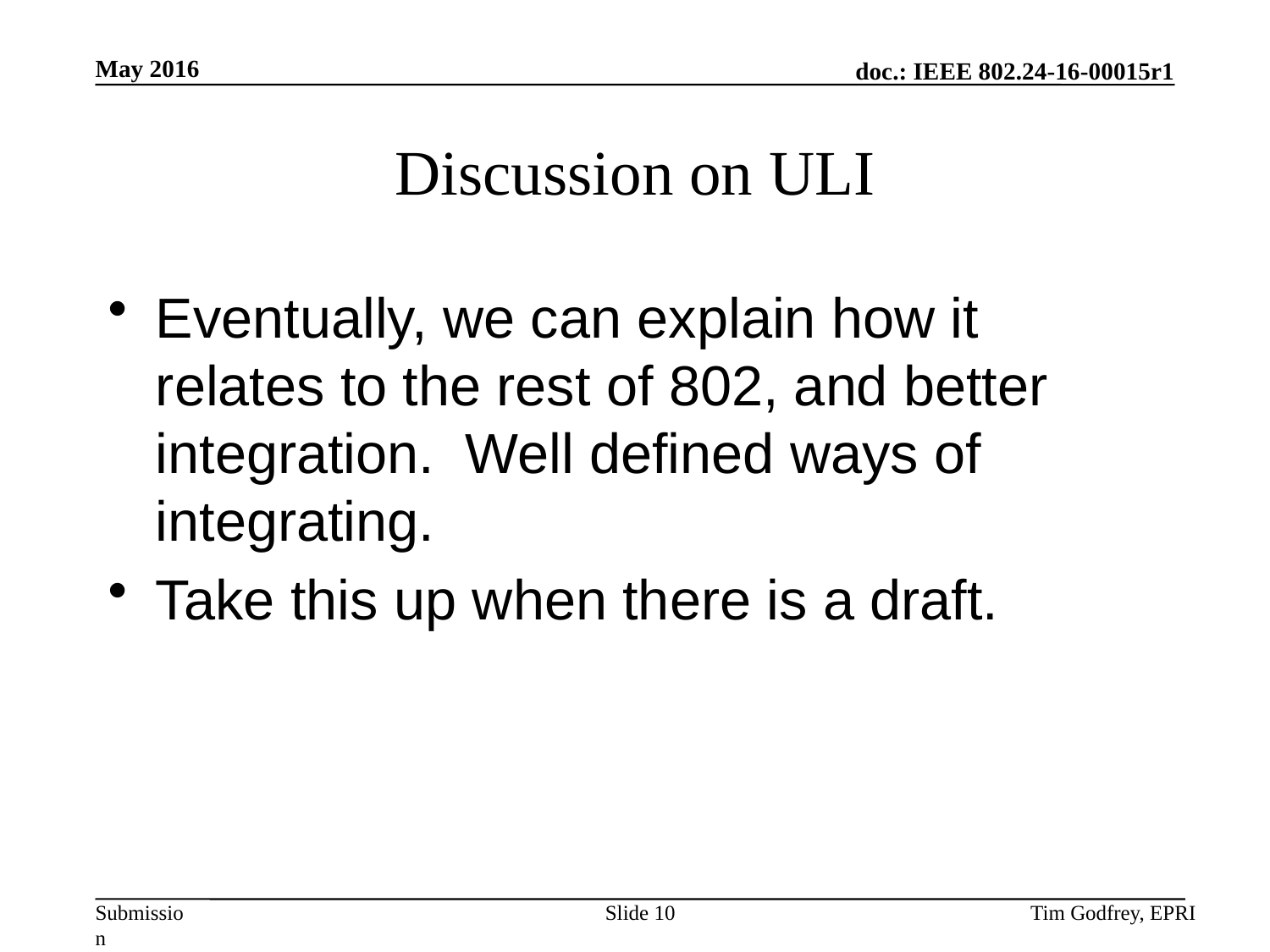

# Discussion on ULI
Eventually, we can explain how it relates to the rest of 802, and better integration.  Well defined ways of integrating.
Take this up when there is a draft.
Slide 10
Tim Godfrey, EPRI